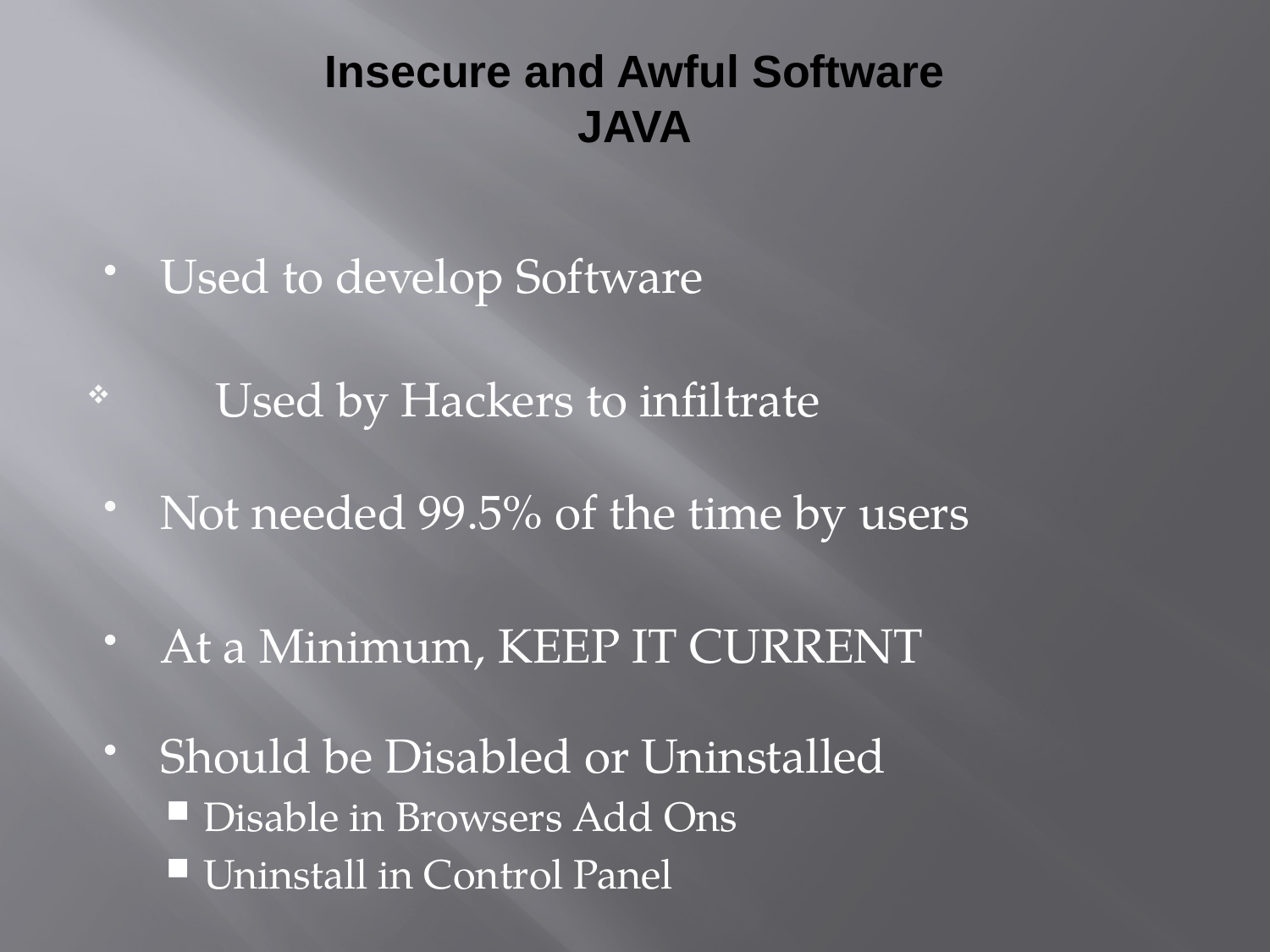

# Insecure and Awful Software JAVA

Used to develop Software

        Used by Hackers to infiltrate

Not needed 99.5% of the time by users

At a Minimum, KEEP IT CURRENT

Should be Disabled or Uninstalled
Disable in Browsers Add Ons
Uninstall in Control Panel